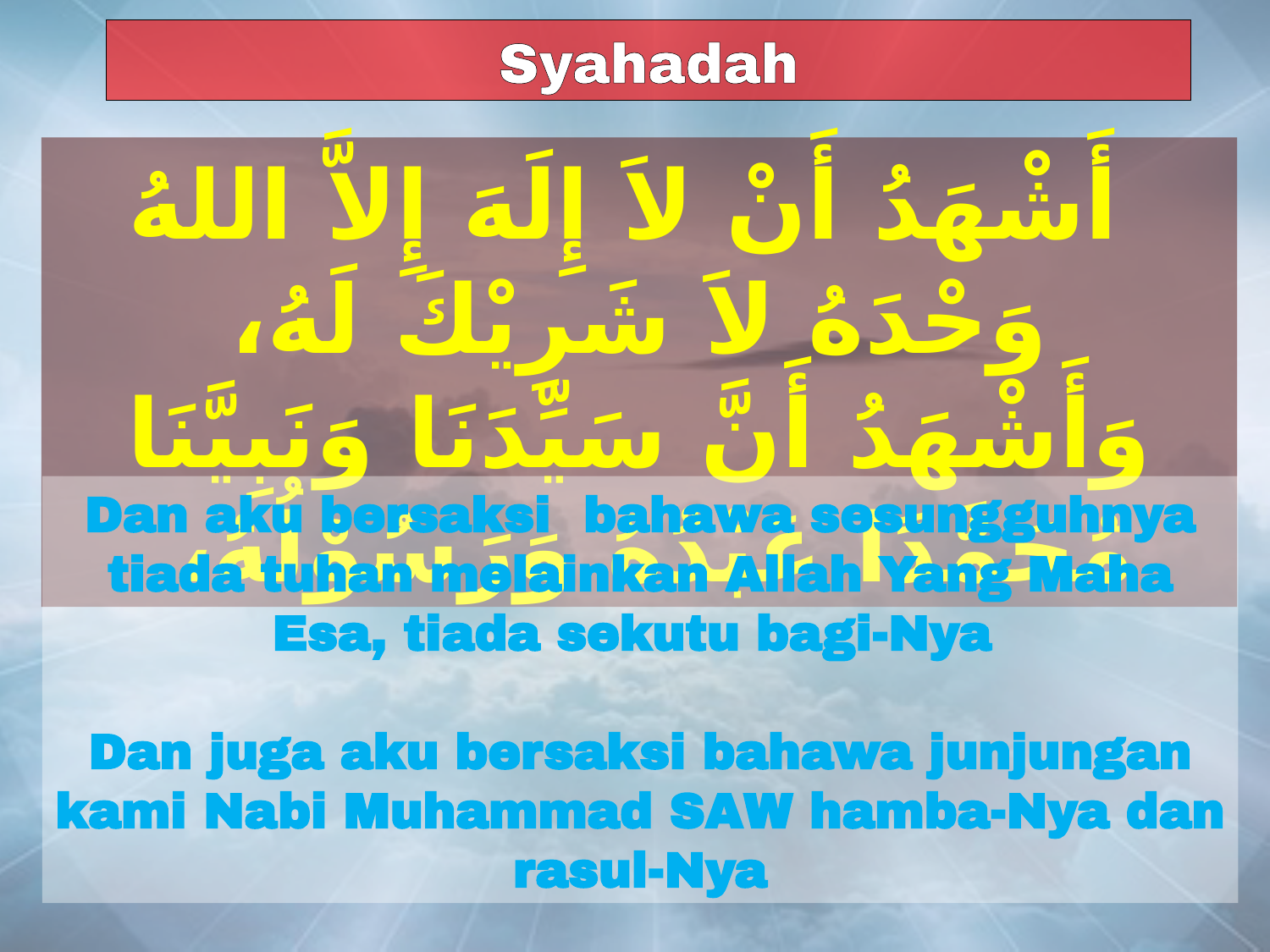

Syahadah
 أَشْهَدُ أَنْ لاَ إِلَهَ إِلاَّ اللهُ وَحْدَهُ لاَ شَرِيْكَ لَهُ،
وَأَشْهَدُ أَنَّ سَيِّدَنَا وَنَبِيَّنَا مُحَمَّدًا عَبْدُهُ وَرَسُوْلُهُ،
Dan aku bersaksi  bahawa sesungguhnya tiada tuhan melainkan Allah Yang Maha Esa, tiada sekutu bagi-Nya

Dan juga aku bersaksi bahawa junjungan kami Nabi Muhammad SAW hamba-Nya dan rasul-Nya